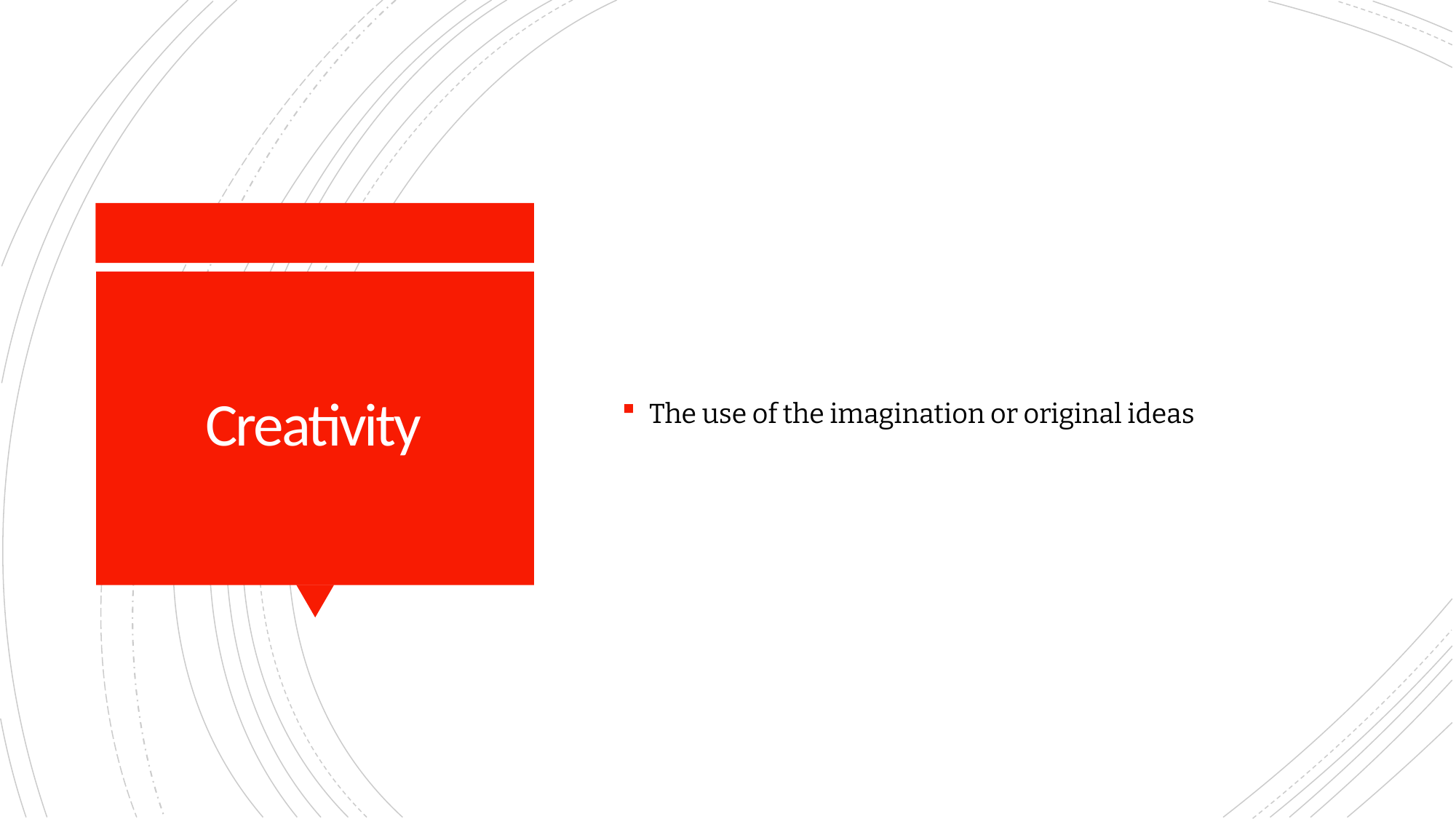

The use of the imagination or original ideas
# Creativity